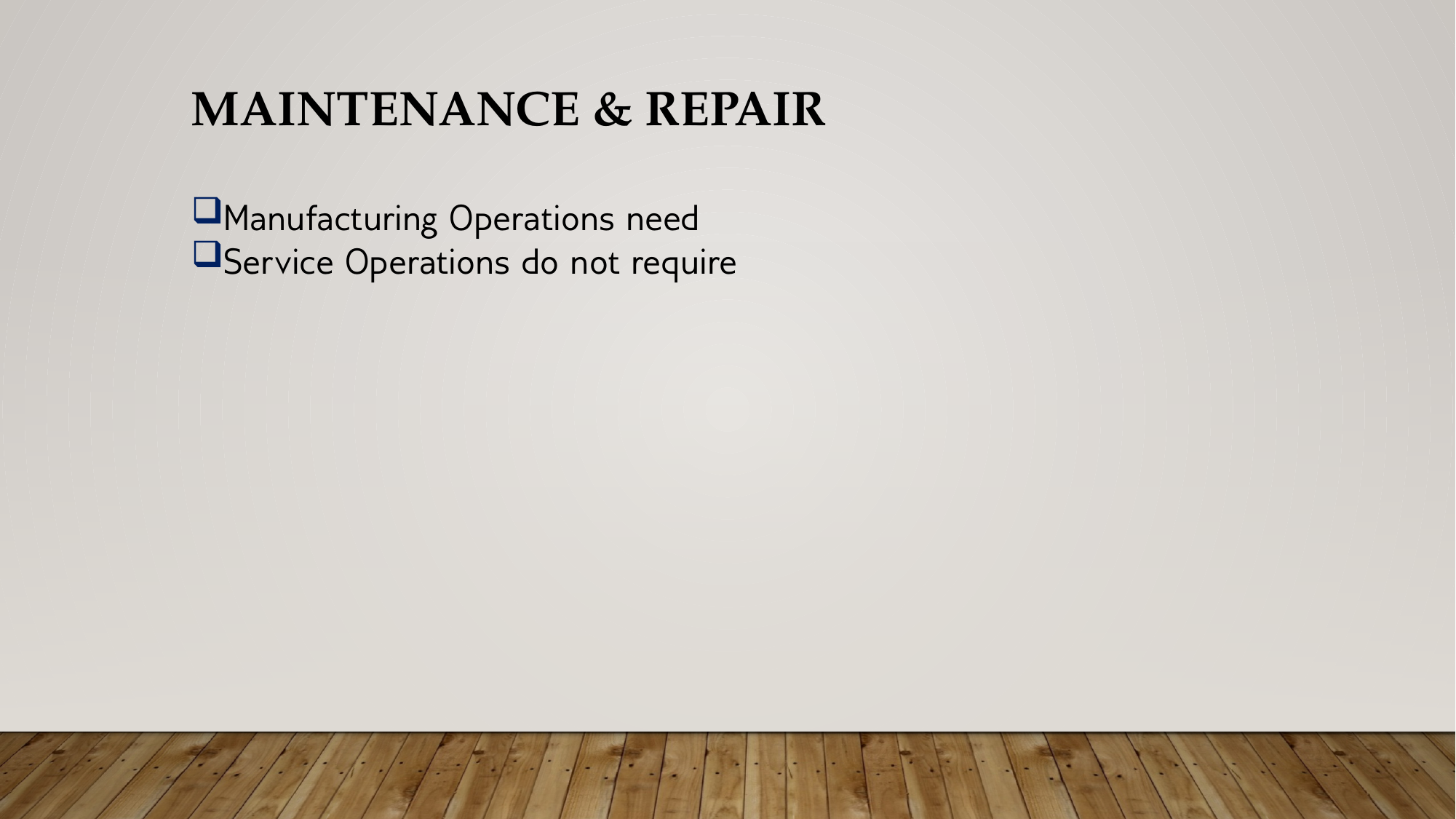

Maintenance & Repair
Manufacturing Operations need
Service Operations do not require